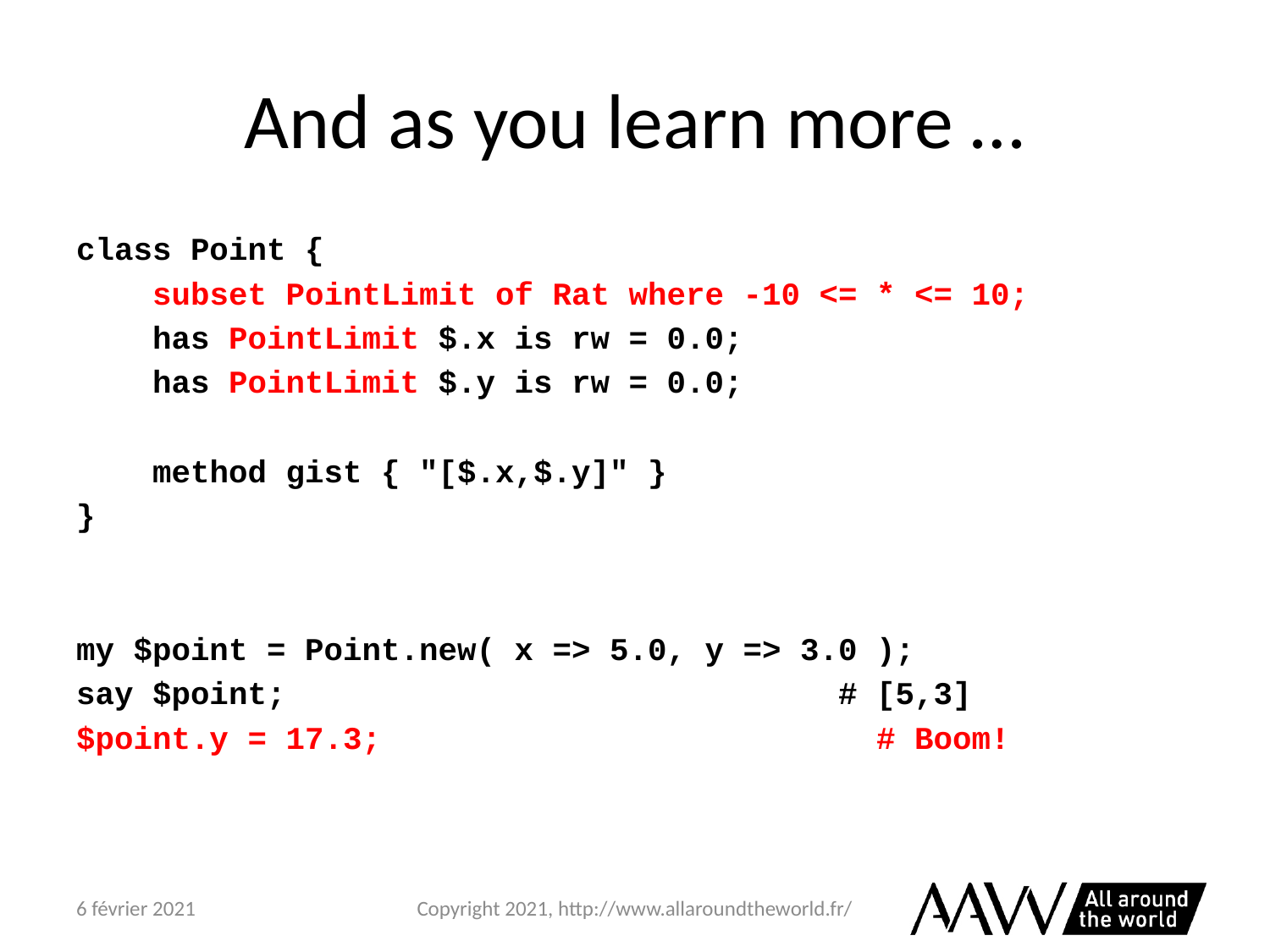

# And as you learn more …
class Point {
    subset PointLimit of Rat where -10 <= * <= 10;
    has PointLimit $.x is rw = 0.0;
    has PointLimit $.y is rw = 0.0;

    method gist { "[$.x,$.y]" }
}

my $point = Point.new( x => 5.0, y => 3.0 );
say $point;                             # [5,3]
$point.y = 17.3;                          # Boom!
6 février 2021
Copyright 2021, http://www.allaroundtheworld.fr/